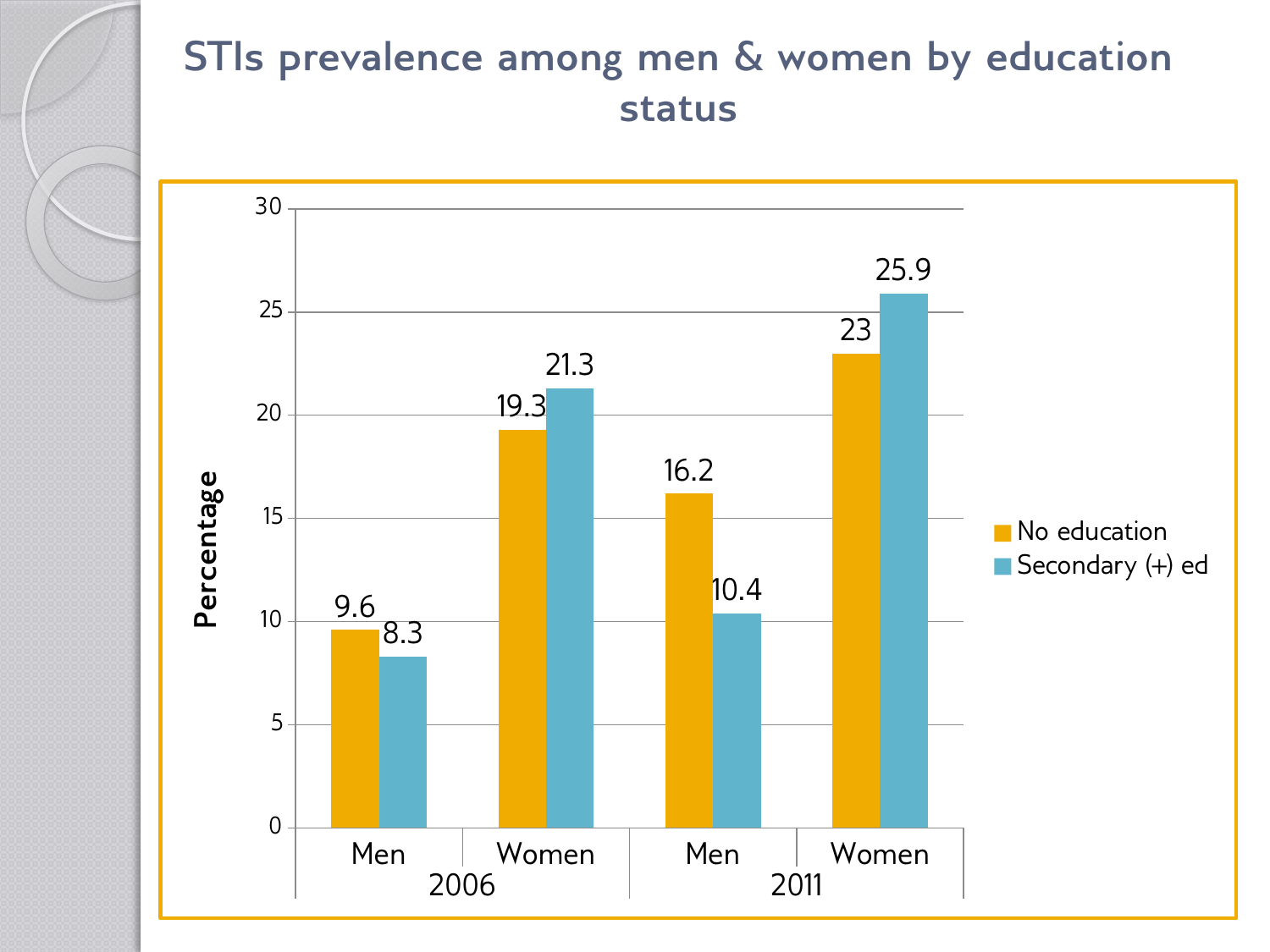

# STIs prevalence among men & women by education status

### Chart

| Category | No education | Secondary (+) ed  |
|---|---|---|
| Men | 9.6 | 8.3 |
| Women | 19.3 | 21.3 |
| Men | 16.2 | 10.4 |
| Women | 23.0 | 25.9 |